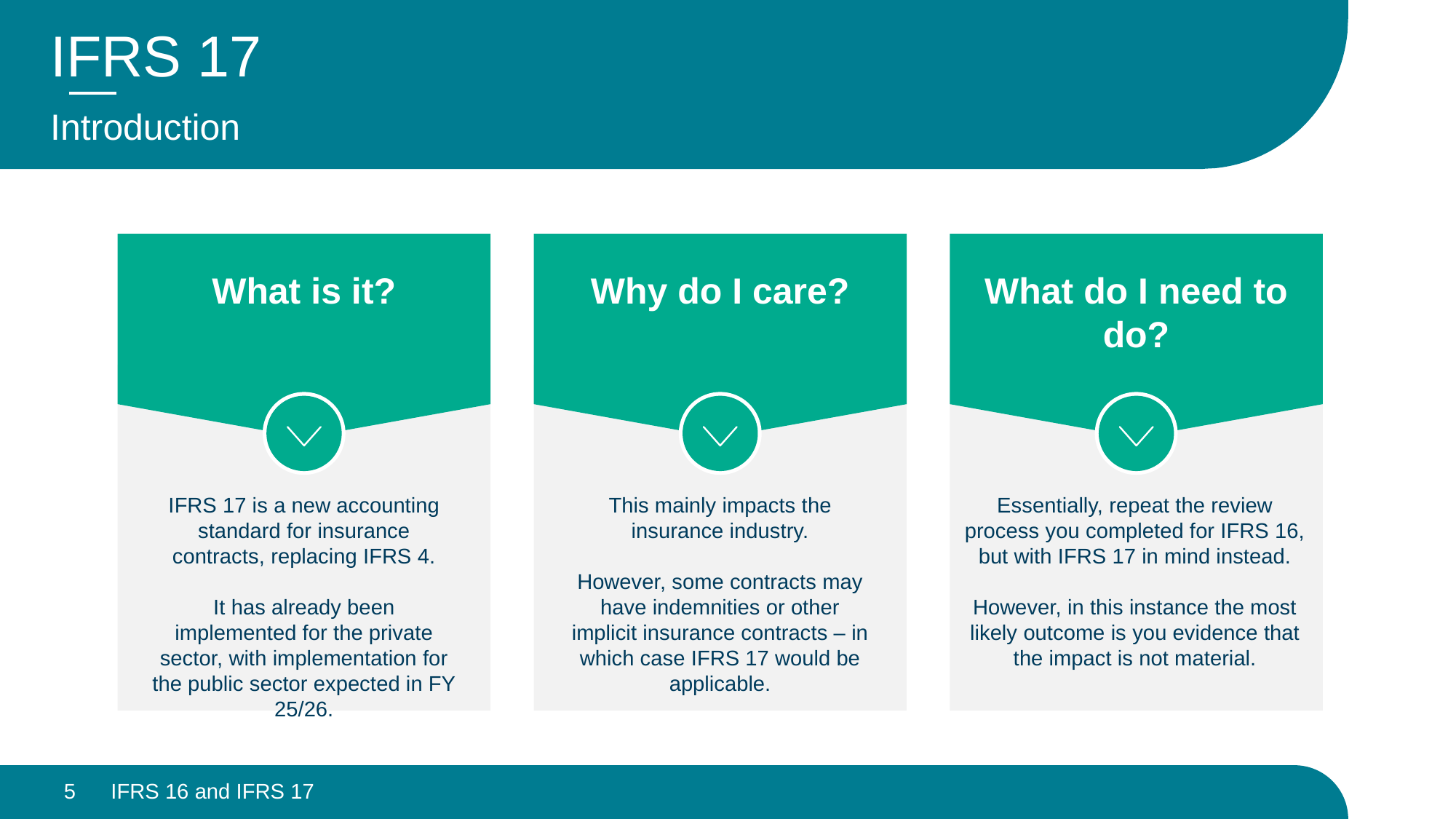

# IFRS 17
Introduction

What is it?
Why do I care?
What do I need to do?

IFRS 17 is a new accounting standard for insurance contracts, replacing IFRS 4.

It has already been implemented for the private sector, with implementation for the public sector expected in FY 25/26.
This mainly impacts the insurance industry.

However, some contracts may have indemnities or other implicit insurance contracts – in which case IFRS 17 would be applicable.
Essentially, repeat the review process you completed for IFRS 16, but with IFRS 17 in mind instead.

However, in this instance the most likely outcome is you evidence that the impact is not material.
5
IFRS 16 and IFRS 17